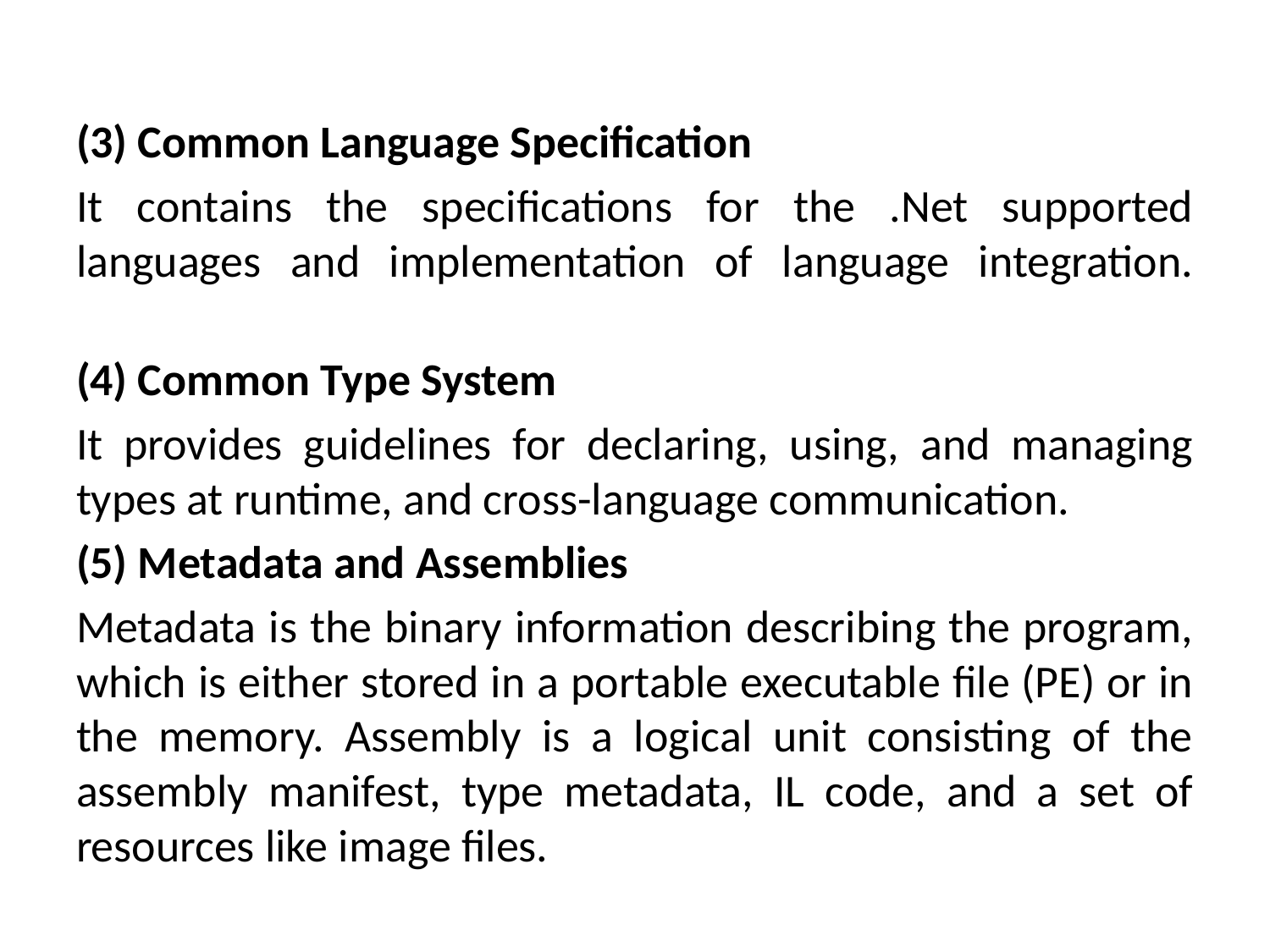

#
(3) Common Language Specification
It contains the specifications for the .Net supported languages and implementation of language integration.
(4) Common Type System
It provides guidelines for declaring, using, and managing types at runtime, and cross-language communication.
(5) Metadata and Assemblies
Metadata is the binary information describing the program, which is either stored in a portable executable file (PE) or in the memory. Assembly is a logical unit consisting of the assembly manifest, type metadata, IL code, and a set of resources like image files.